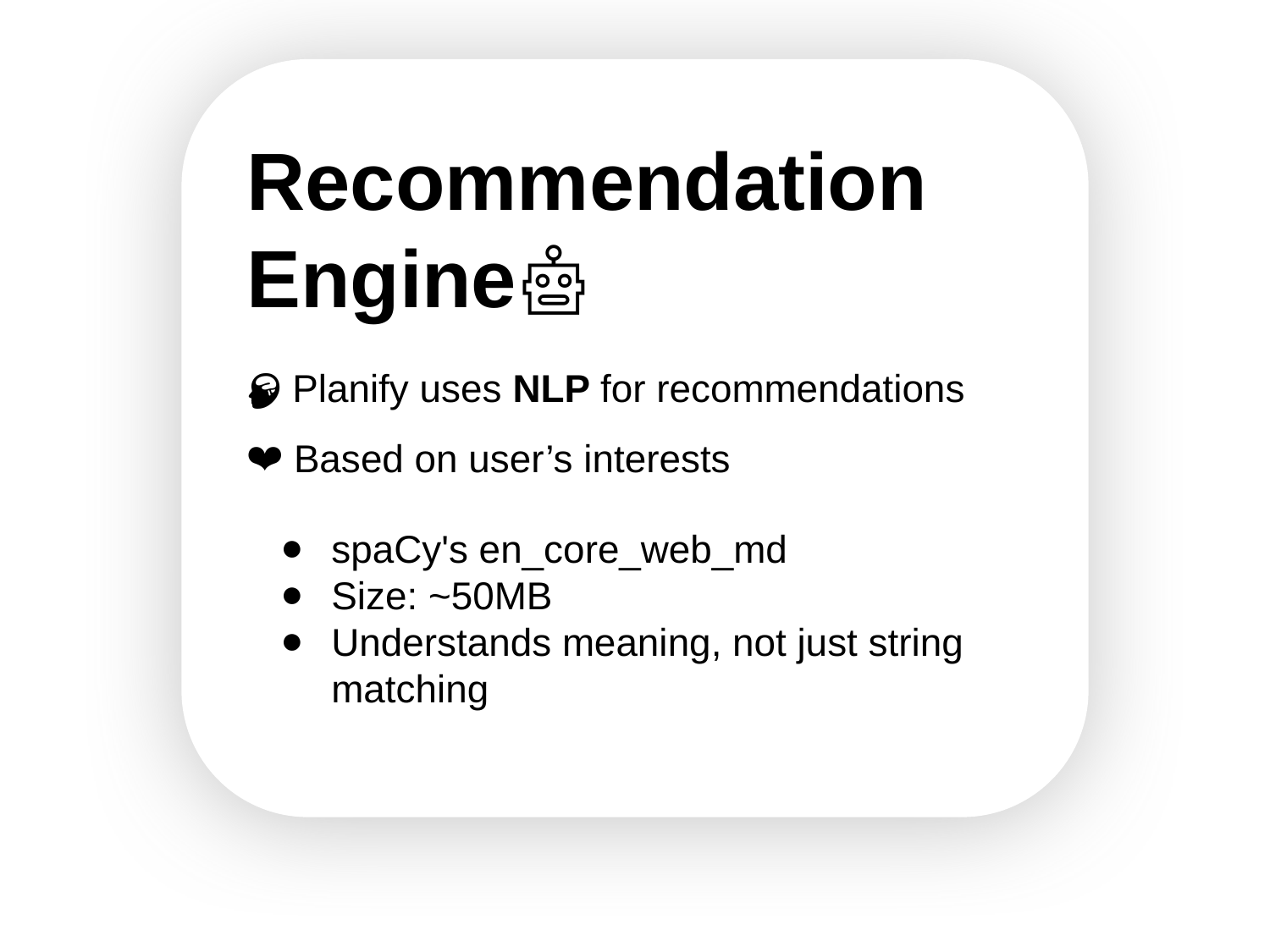

Recommendation Engine🤖
🧠 Planify uses NLP for recommendations
❤️ Based on user’s interests
spaCy's en_core_web_md
Size: ~50MB
Understands meaning, not just string matching